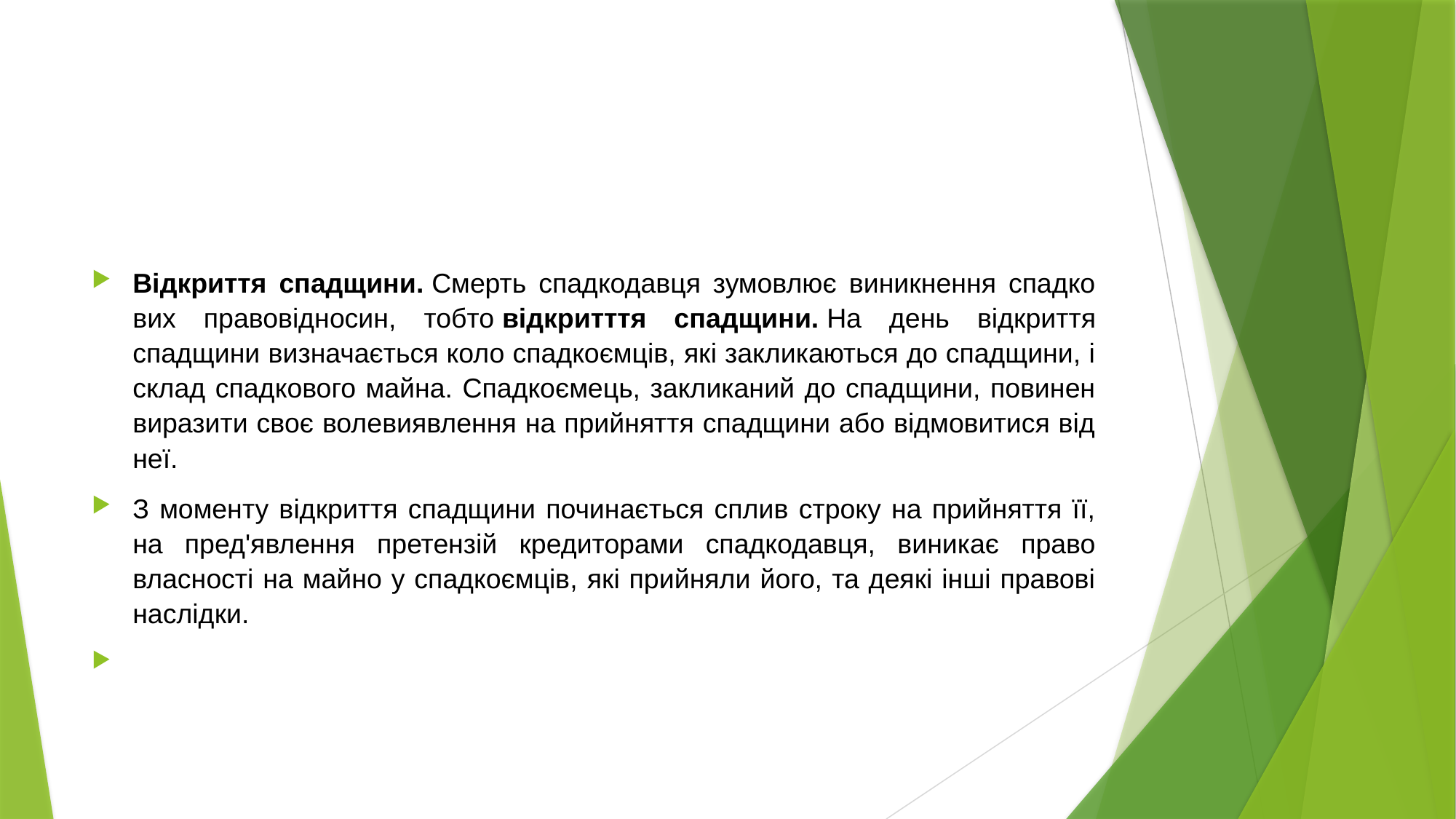

#
Відкриття спадщини. Смерть спадкодавця зумовлює виникнення спадко­вих правовідносин, тобто відкритття спадщини. На день відкриття спадщини визначається коло спадкоємців, які закликаються до спадщини, і склад спад­кового майна. Спадкоємець, закликаний до спадщини, повинен виразити своє волевиявлення на прийняття спадщини або відмовитися від неї.
З моменту відкриття спадщини починається сплив строку на прийняття її, на пред'явлення претензій кредиторами спадкодавця, виникає право власності на майно у спадкоємців, які прийняли його, та деякі інші правові наслідки.